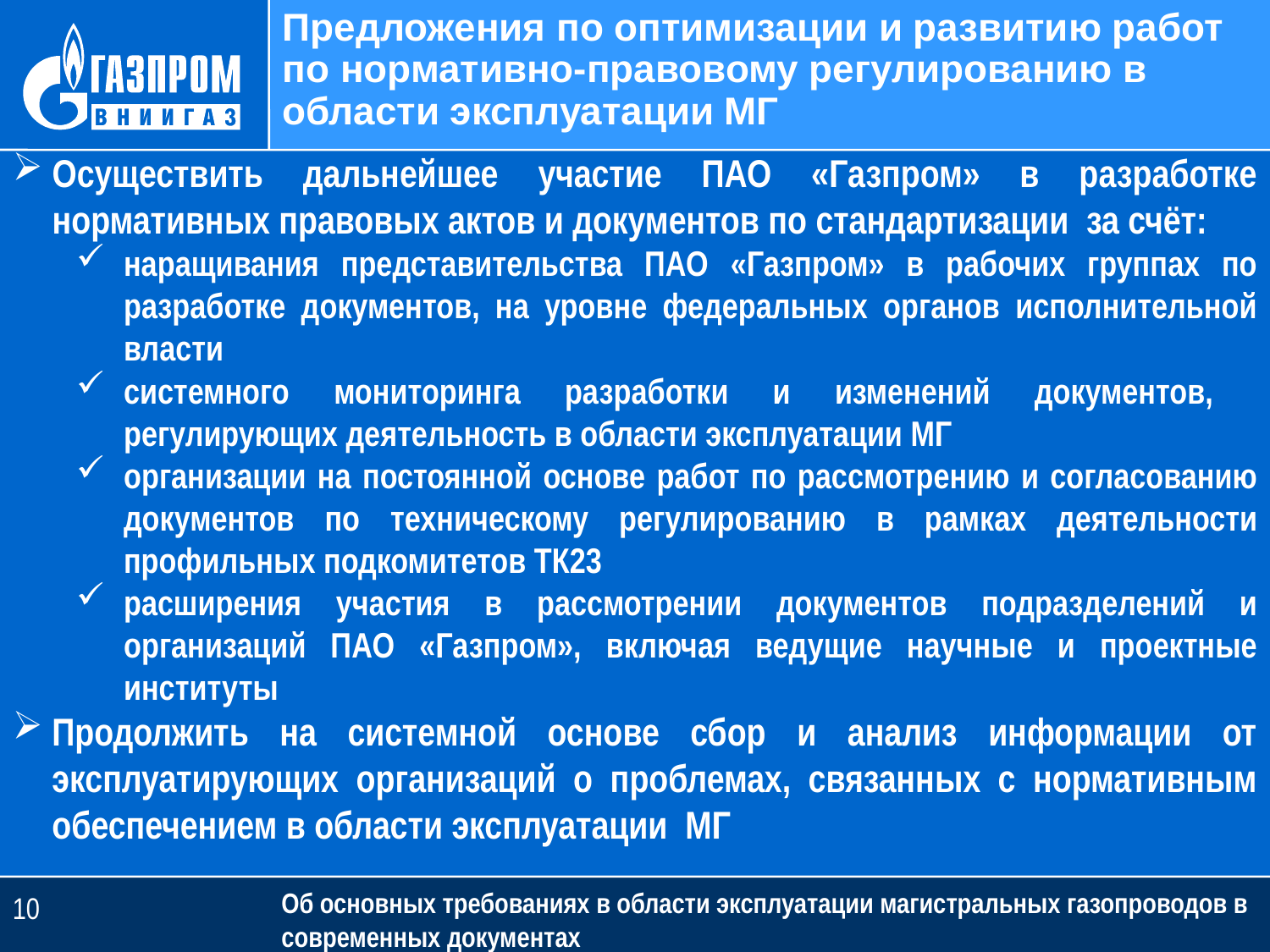

Предложения по оптимизации и развитию работ по нормативно-правовому регулированию в области эксплуатации МГ
Осуществить дальнейшее участие ПАО «Газпром» в разработке нормативных правовых актов и документов по стандартизации  за счёт:
наращивания представительства ПАО «Газпром» в рабочих группах по разработке документов, на уровне федеральных органов исполнительной власти
системного мониторинга разработки и изменений документов,  регулирующих деятельность в области эксплуатации МГ
организации на постоянной основе работ по рассмотрению и согласованию документов по техническому регулированию в рамках деятельности профильных подкомитетов ТК23
расширения участия в рассмотрении документов подразделений и организаций ПАО «Газпром», включая ведущие научные и проектные институты
Продолжить на системной основе сбор и анализ информации от эксплуатирующих организаций о проблемах, связанных с нормативным обеспечением в области эксплуатации  МГ
Об основных требованиях в области эксплуатации магистральных газопроводов в современных документах
10